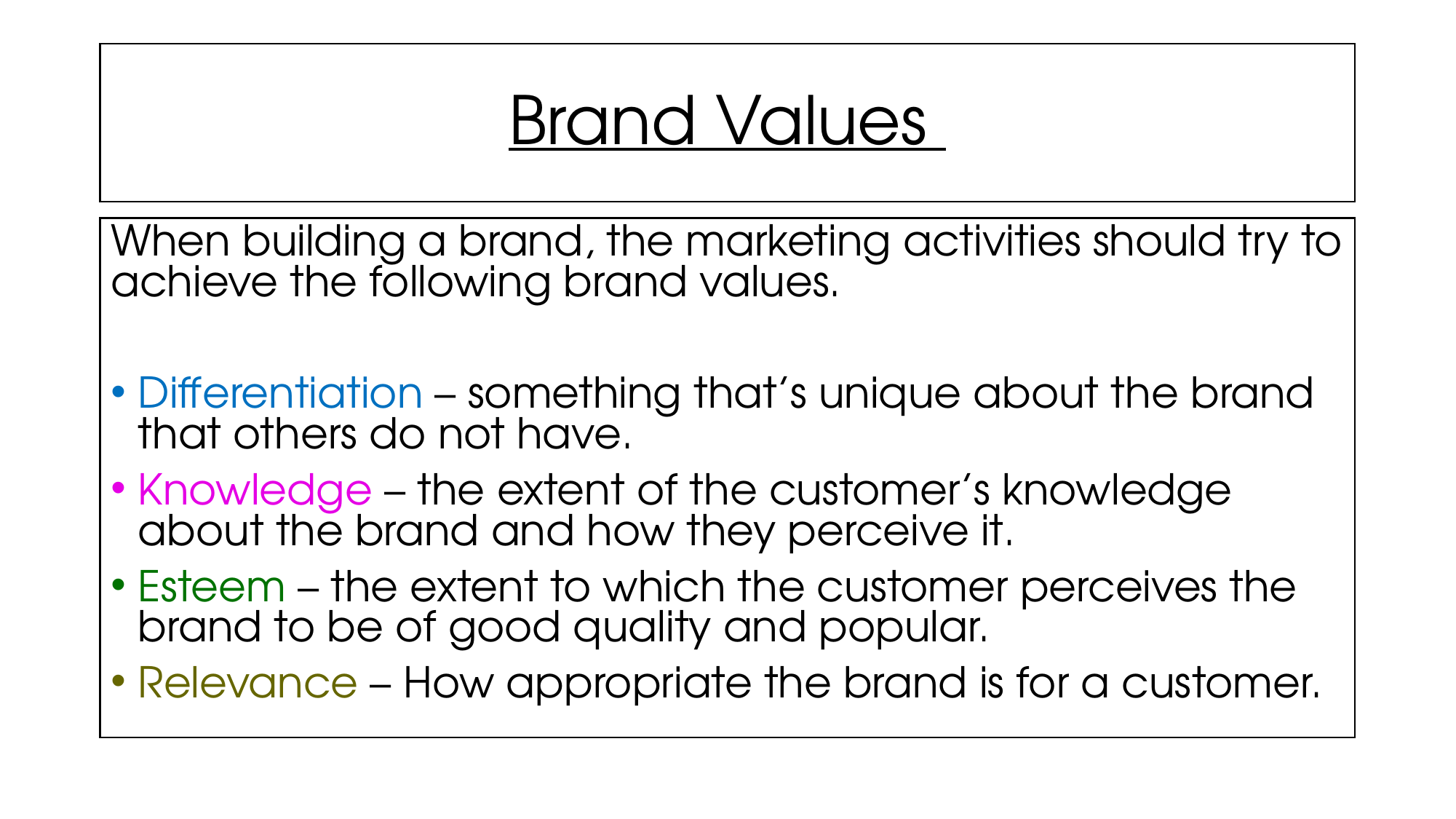

# Brand Values
When building a brand, the marketing activities should try to achieve the following brand values.

Differentiation – something that’s unique about the brand that others do not have.
Knowledge – the extent of the customer’s knowledge about the brand and how they perceive it.
Esteem – the extent to which the customer perceives the brand to be of good quality and popular.
Relevance – How appropriate the brand is for a customer.